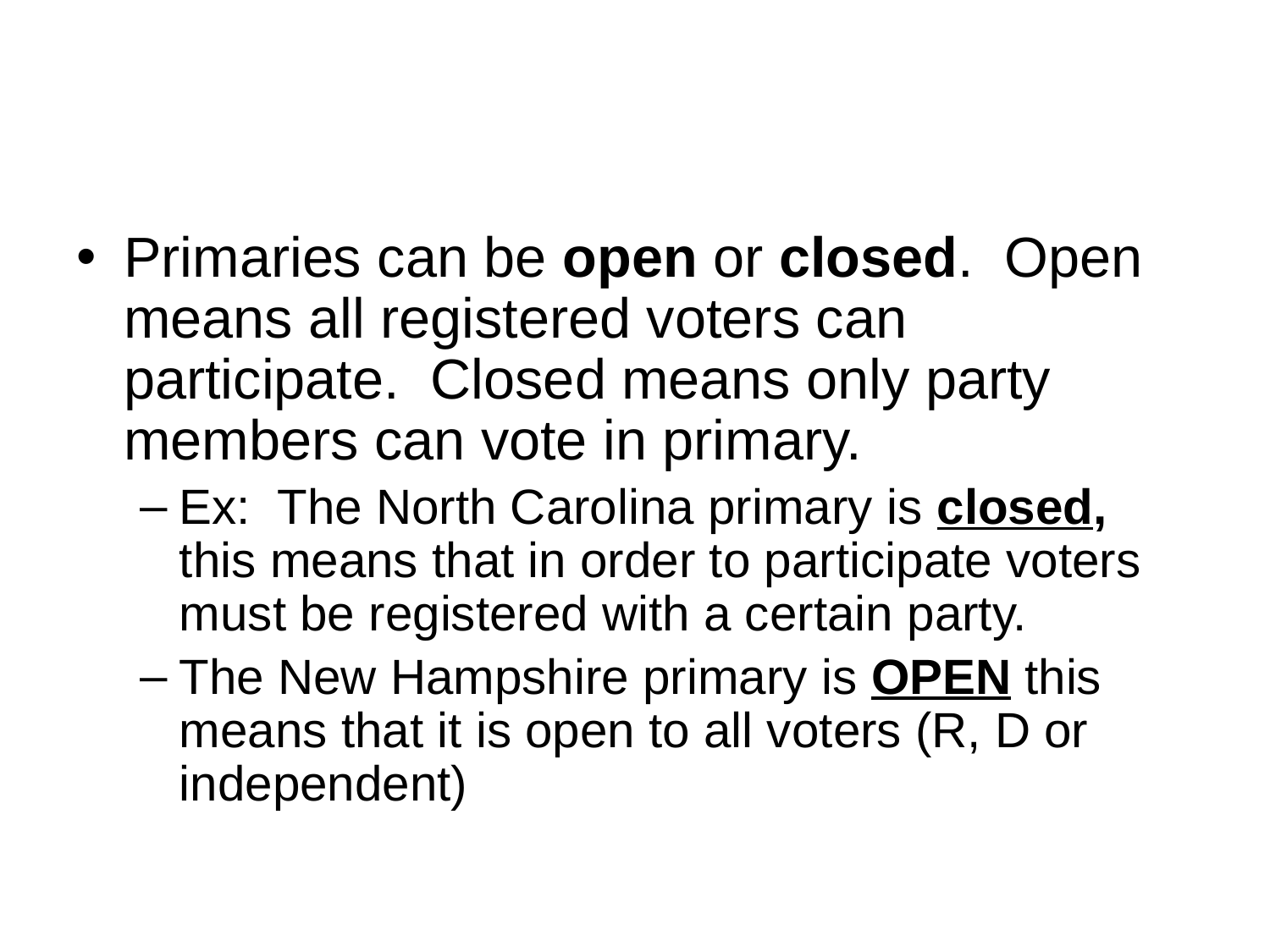

#
Primaries can be open or closed.  Open means all registered voters can participate.  Closed means only party members can vote in primary.
Ex:  The North Carolina primary is closed, this means that in order to participate voters must be registered with a certain party.
The New Hampshire primary is OPEN this means that it is open to all voters (R, D or independent)